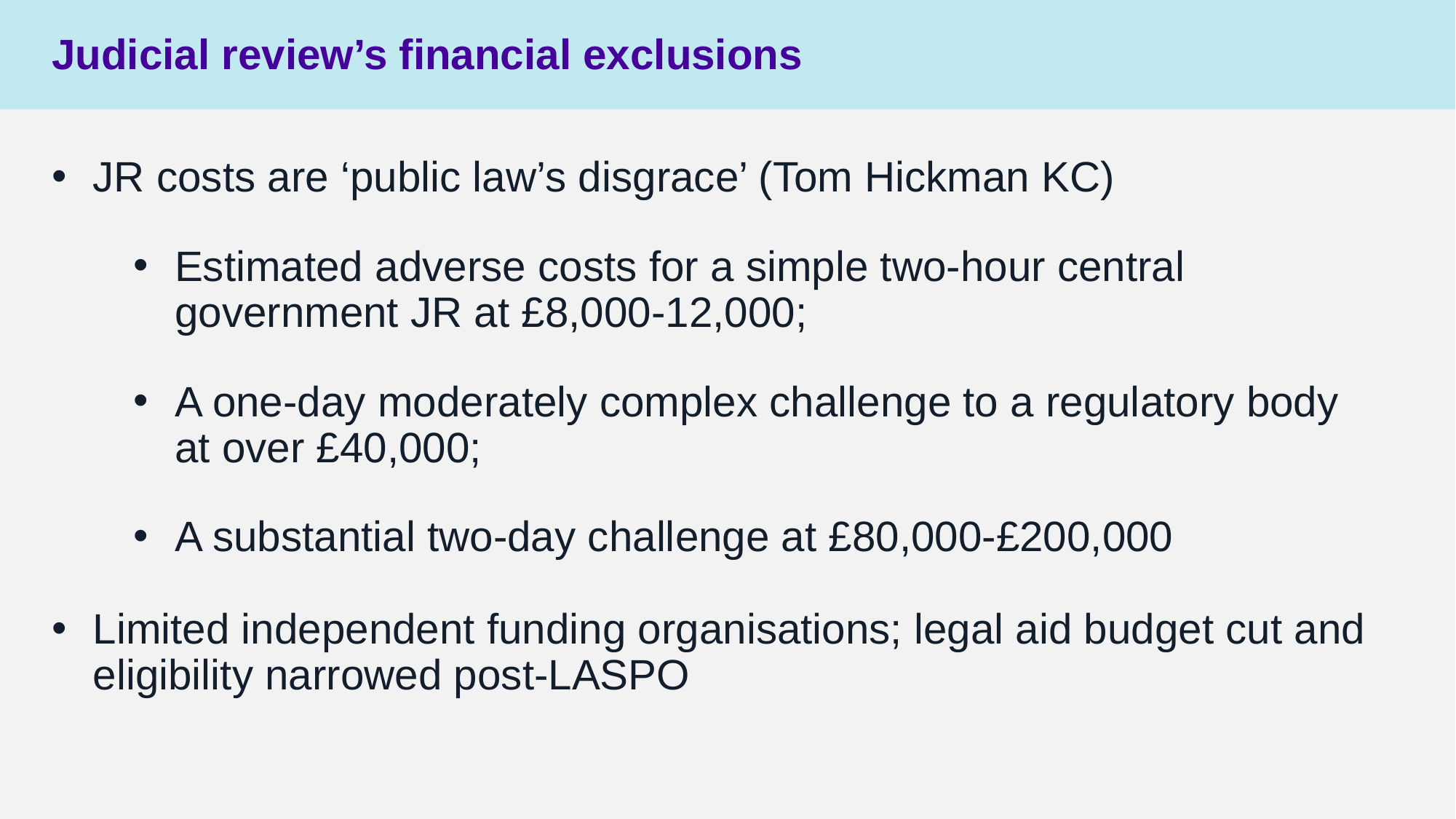

# Judicial review’s financial exclusions
JR costs are ‘public law’s disgrace’ (Tom Hickman KC)

Estimated adverse costs for a simple two-hour central government JR at £8,000-12,000;

A one-day moderately complex challenge to a regulatory body at over £40,000;

A substantial two-day challenge at £80,000-£200,000

Limited independent funding organisations; legal aid budget cut and eligibility narrowed post-LASPO